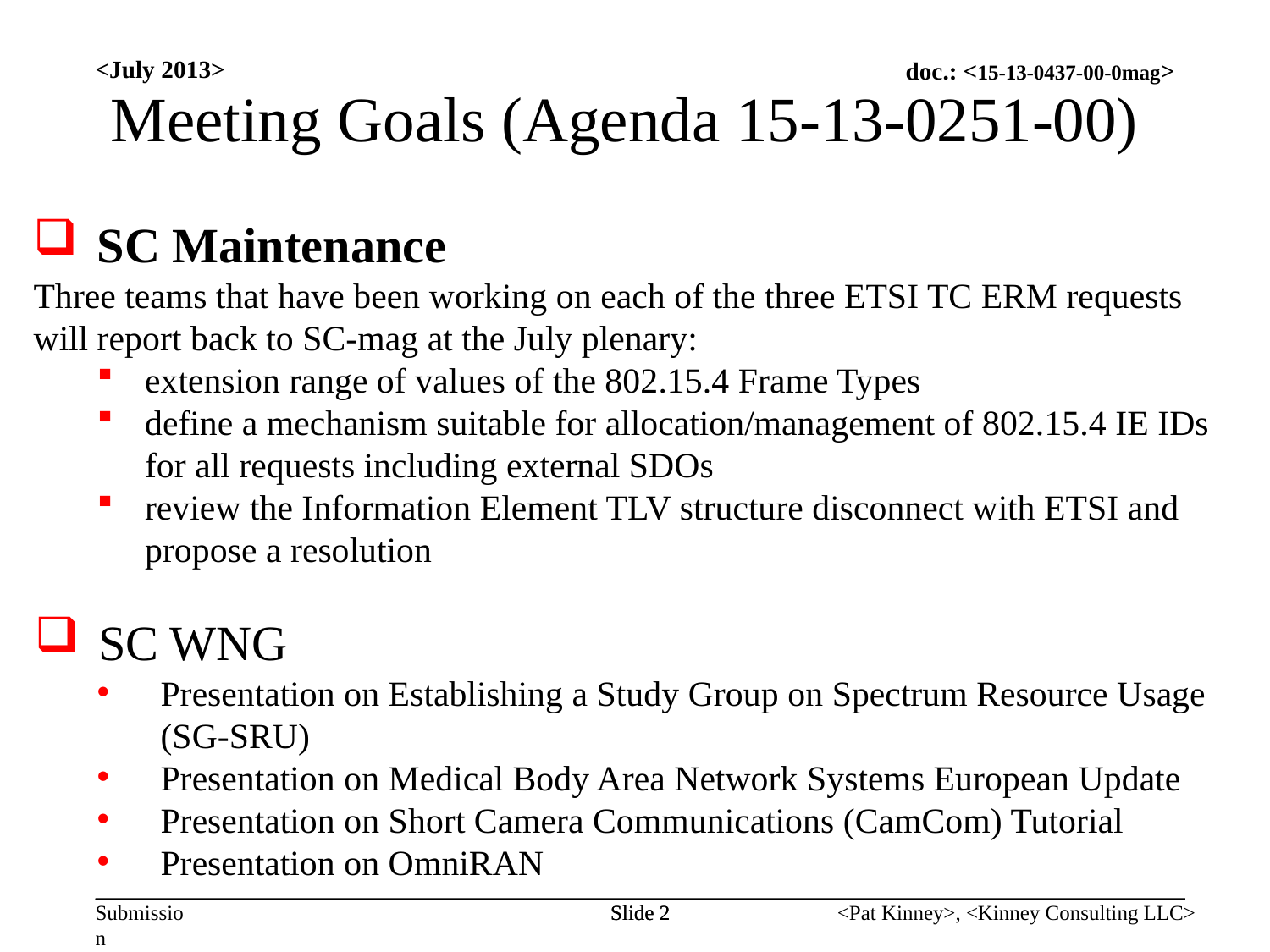

<July 2013>
Meeting Goals (Agenda 15-13-0251-00)
SC Maintenance
Three teams that have been working on each of the three ETSI TC ERM requests will report back to SC-mag at the July plenary:
extension range of values of the 802.15.4 Frame Types
define a mechanism suitable for allocation/management of 802.15.4 IE IDs for all requests including external SDOs
review the Information Element TLV structure disconnect with ETSI and propose a resolution

SC WNG
Presentation on Establishing a Study Group on Spectrum Resource Usage (SG-SRU)
Presentation on Medical Body Area Network Systems European Update
Presentation on Short Camera Communications (CamCom) Tutorial
Presentation on OmniRAN
Slide 2
Slide 2
<Pat Kinney>, <Kinney Consulting LLC>